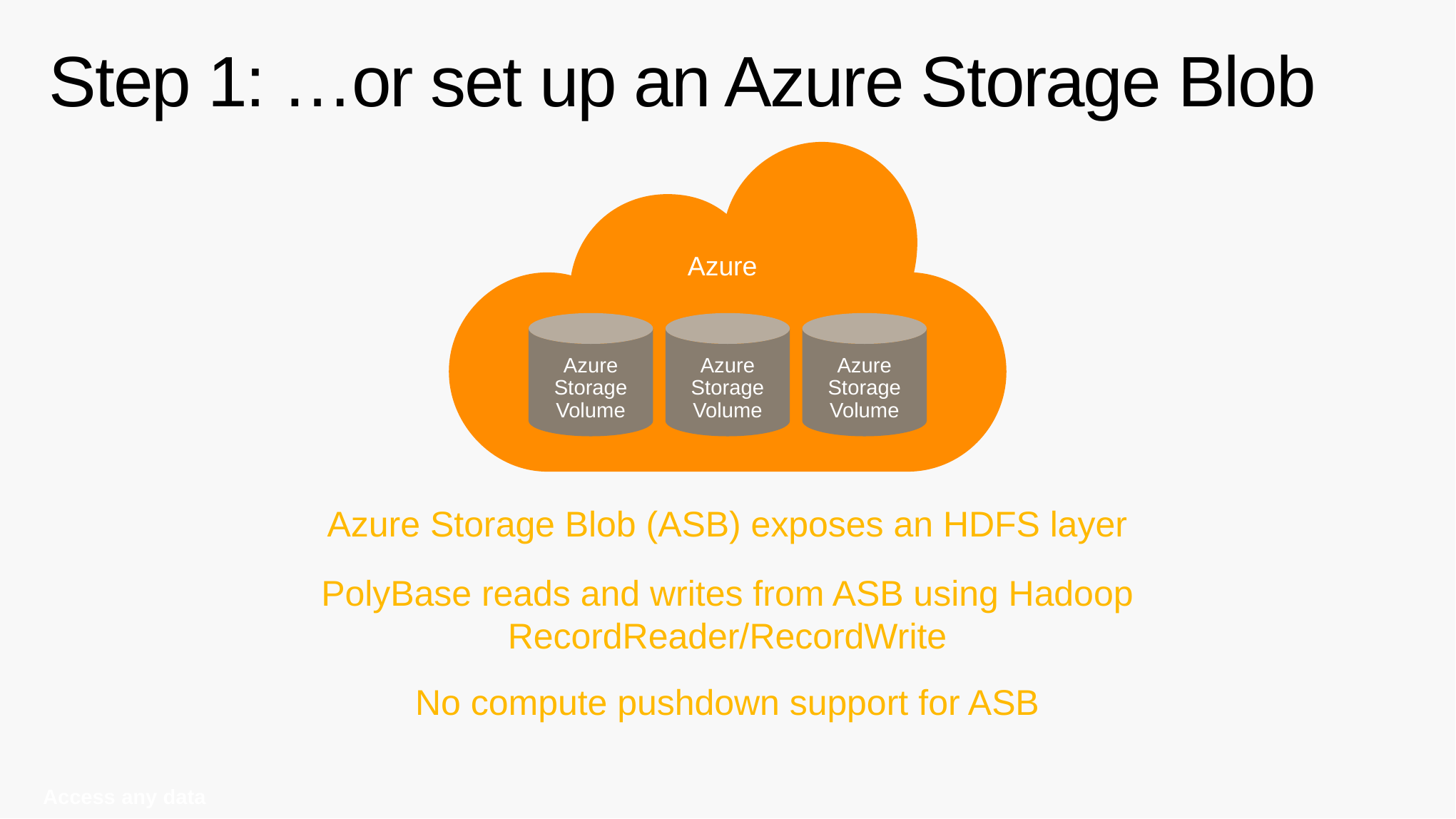

# Step 1: …or set up an Azure Storage Blob
Azure
Azure Storage Volume
Azure Storage Volume
Azure Storage Volume
Azure Storage Blob (ASB) exposes an HDFS layer
PolyBase reads and writes from ASB using Hadoop RecordReader/RecordWrite
No compute pushdown support for ASB
Access any data